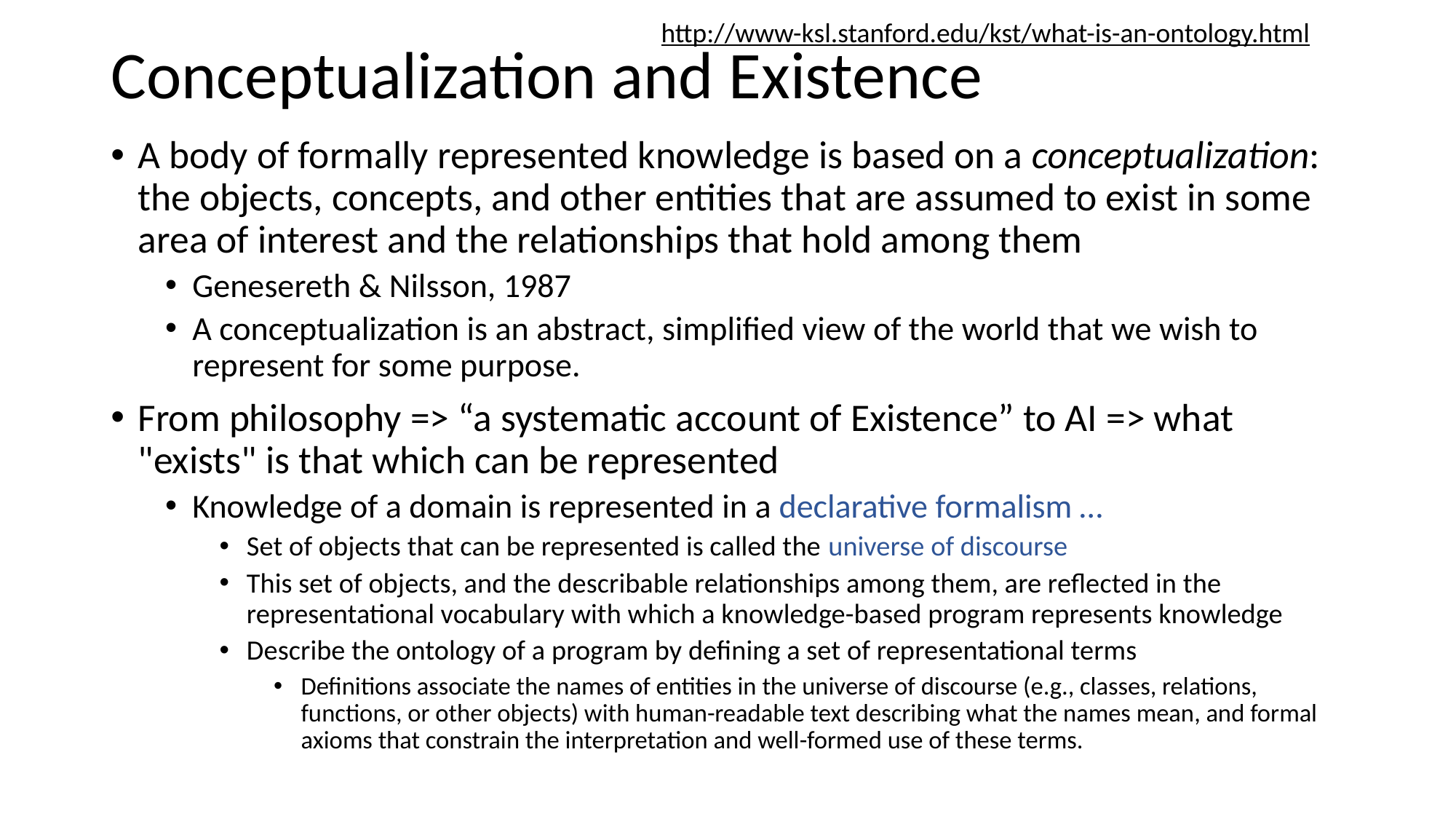

# Conceptualization and Existence
http://www-ksl.stanford.edu/kst/what-is-an-ontology.html
A body of formally represented knowledge is based on a conceptualization: the objects, concepts, and other entities that are assumed to exist in some area of interest and the relationships that hold among them
Genesereth & Nilsson, 1987
A conceptualization is an abstract, simplified view of the world that we wish to represent for some purpose.
From philosophy => “a systematic account of Existence” to AI => what "exists" is that which can be represented
Knowledge of a domain is represented in a declarative formalism …
Set of objects that can be represented is called the universe of discourse
This set of objects, and the describable relationships among them, are reflected in the representational vocabulary with which a knowledge-based program represents knowledge
Describe the ontology of a program by defining a set of representational terms
Definitions associate the names of entities in the universe of discourse (e.g., classes, relations, functions, or other objects) with human-readable text describing what the names mean, and formal axioms that constrain the interpretation and well-formed use of these terms.